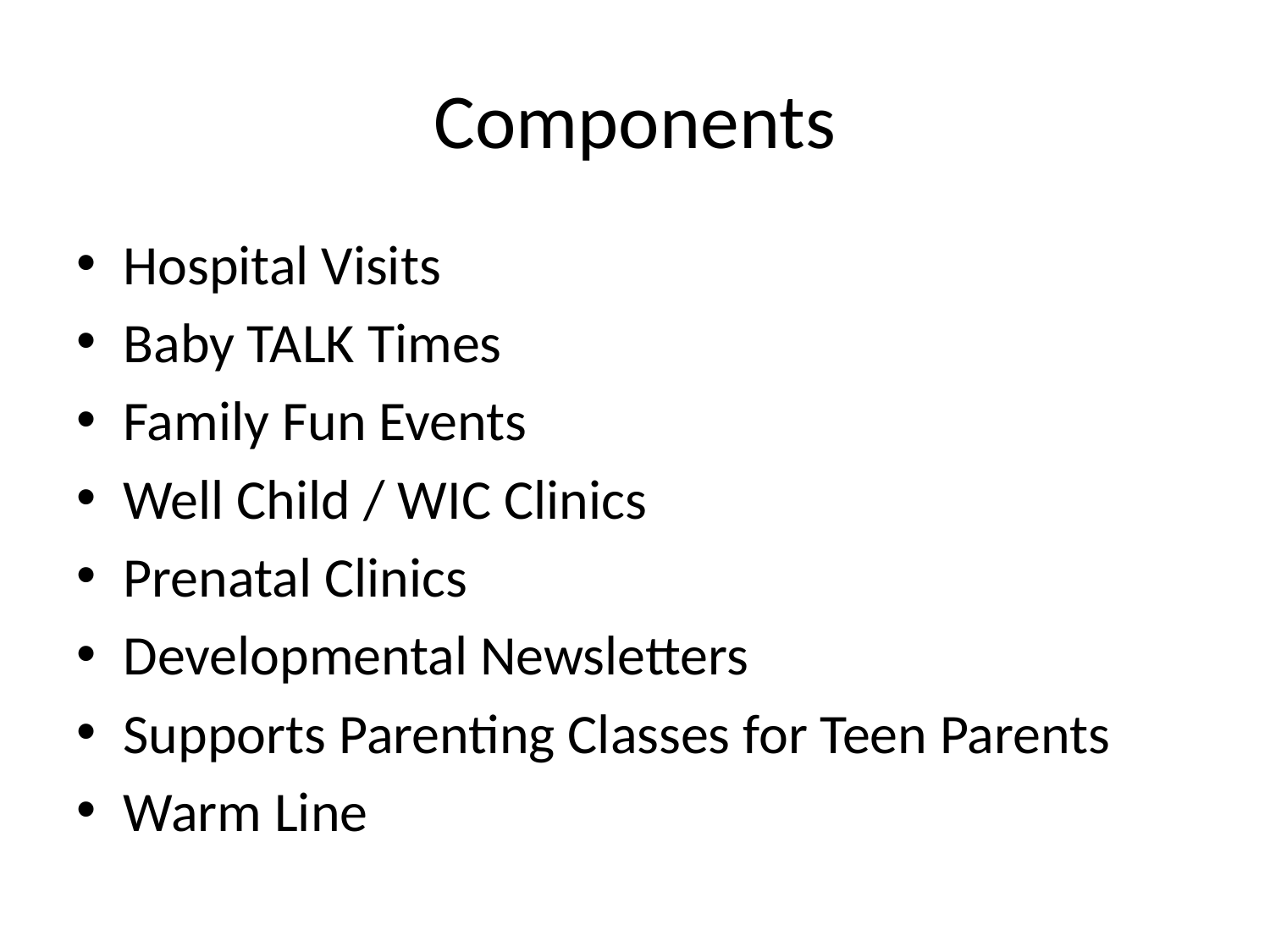

# Components
Hospital Visits
Baby TALK Times
Family Fun Events
Well Child / WIC Clinics
Prenatal Clinics
Developmental Newsletters
Supports Parenting Classes for Teen Parents
Warm Line